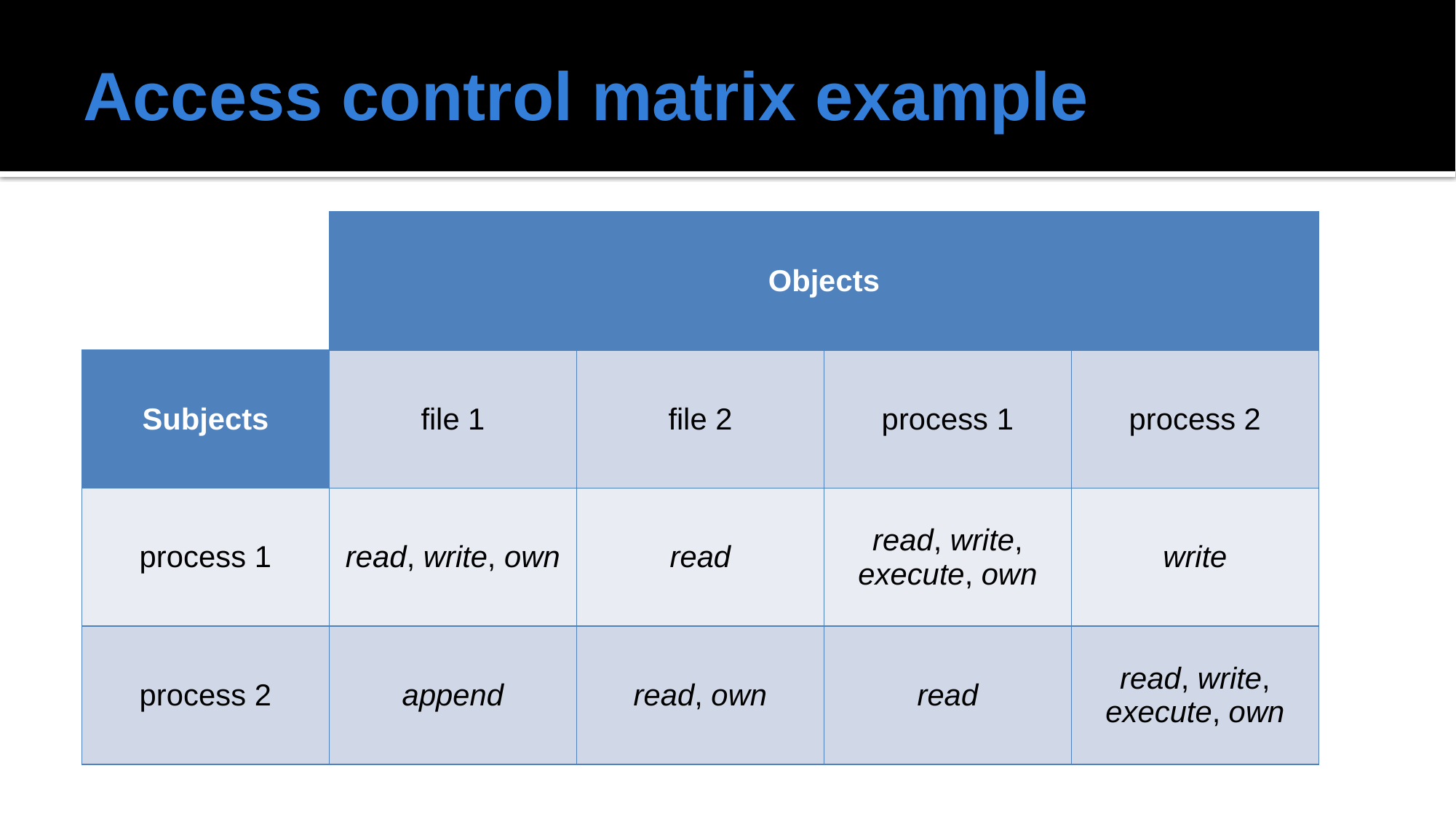

# Access control matrix example
|  | Objects |  |  |  |
| --- | --- | --- | --- | --- |
| Subjects | file 1 | file 2 | process 1 | process 2 |
| process 1 | read, write, own | read | read, write, execute, own | write |
| process 2 | append | read, own | read | read, write, execute, own |